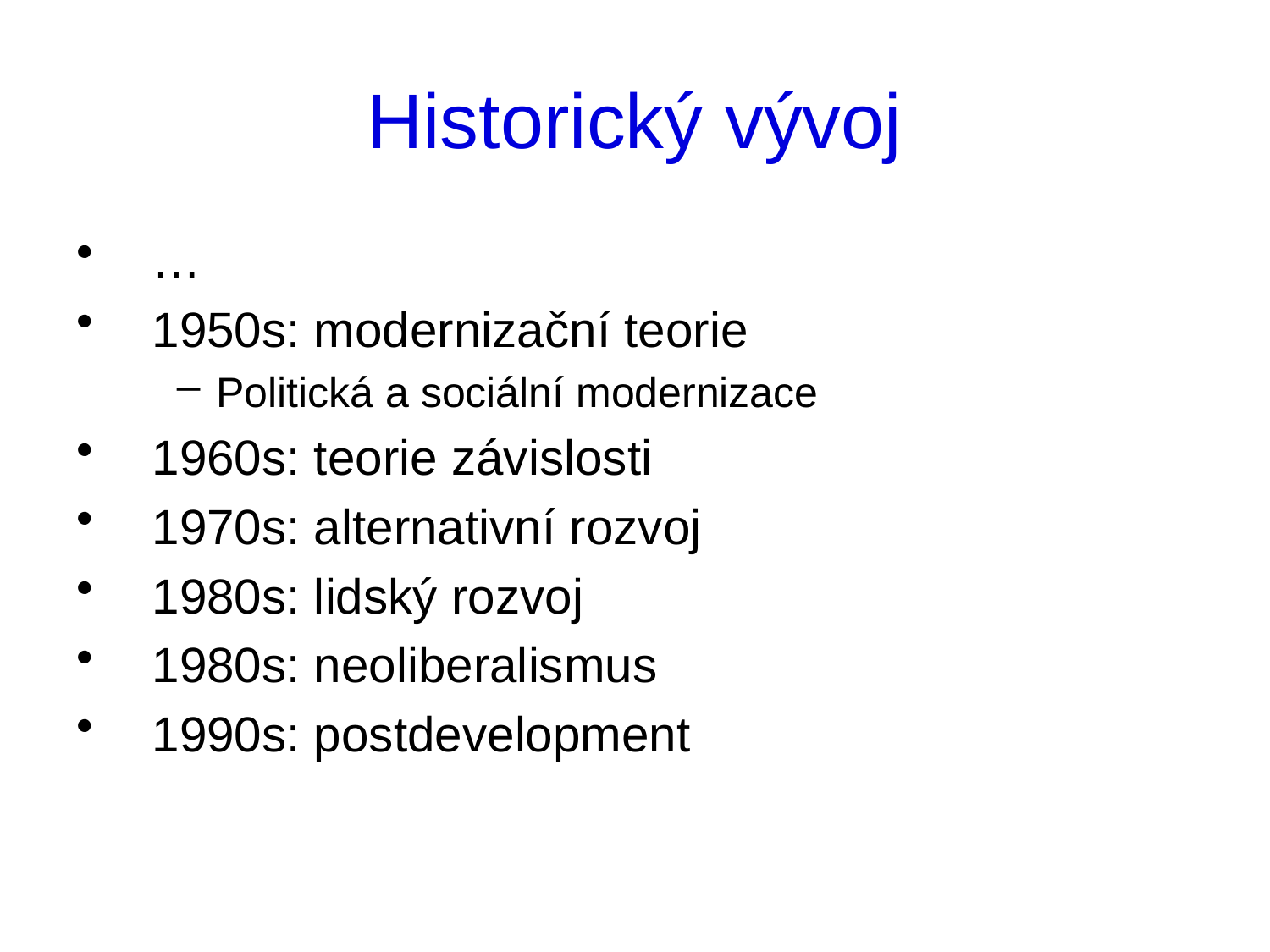

# Historický vývoj
…
1950s: modernizační teorie
Politická a sociální modernizace
1960s: teorie závislosti
1970s: alternativní rozvoj
1980s: lidský rozvoj
1980s: neoliberalismus
1990s: postdevelopment